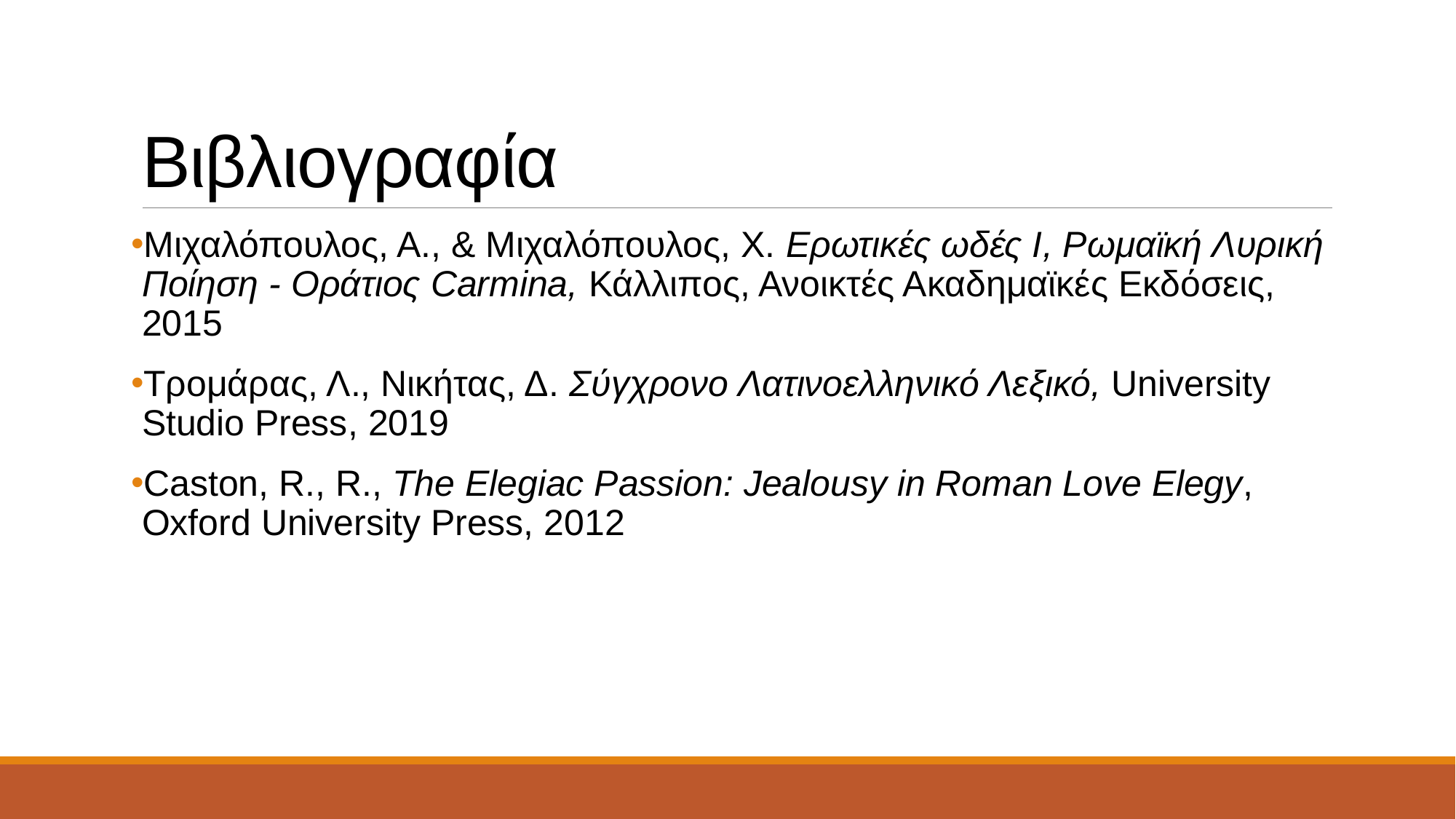

# Βιβλιογραφία
Μιχαλόπουλος, Α., & Μιχαλόπουλος, Χ. Ερωτικές ωδές Ι, Ρωμαϊκή Λυρική Ποίηση - Οράτιος Carmina, Κάλλιπος, Ανοικτές Ακαδημαϊκές Εκδόσεις, 2015
Τρομάρας, Λ., Νικήτας, Δ. Σύγχρονο Λατινοελληνικό Λεξικό, University Studio Press, 2019
Caston, R., R., The Elegiac Passion: Jealousy in Roman Love Elegy, Oxford University Press, 2012